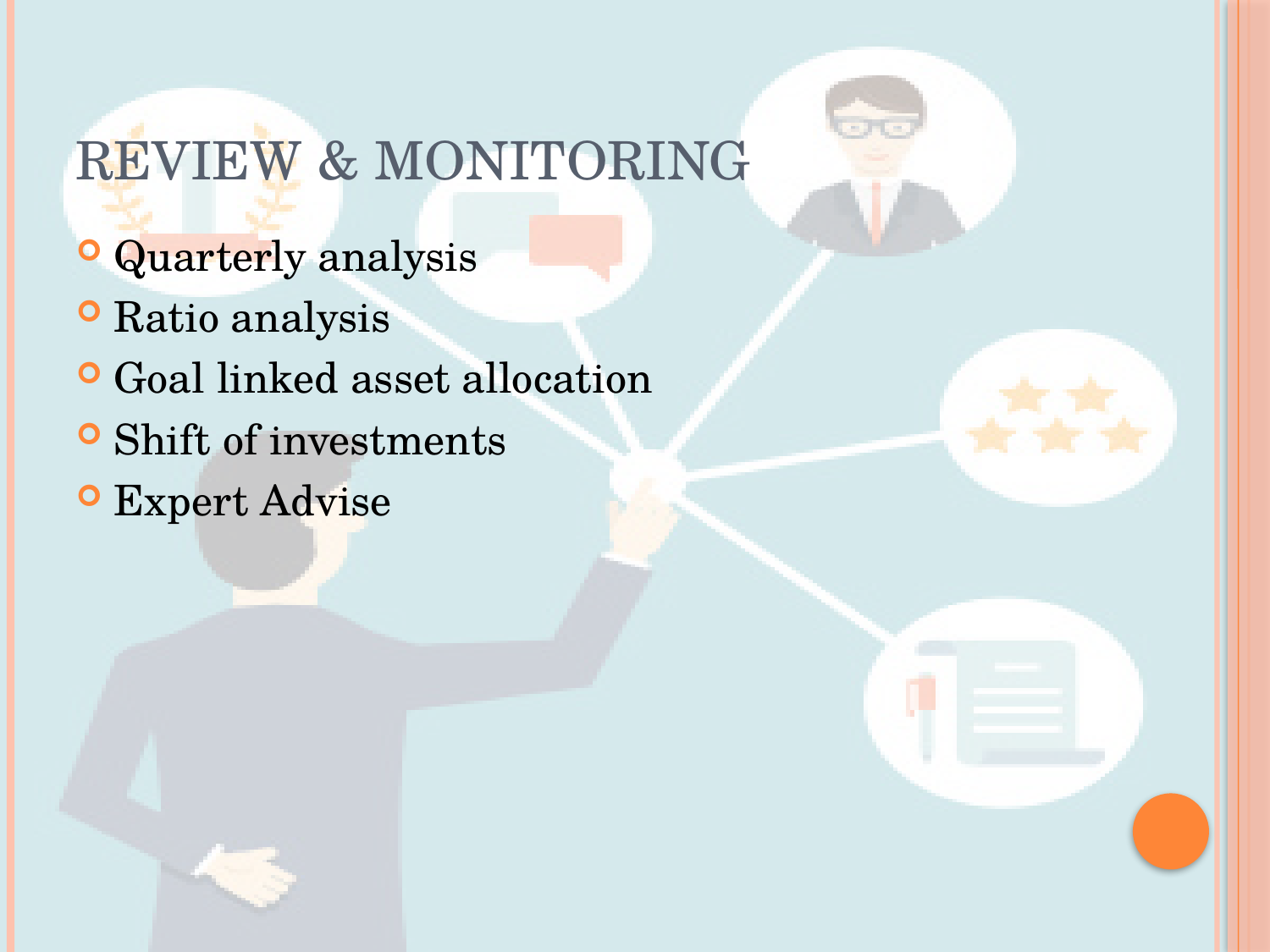

# Review & Monitoring
Quarterly analysis
Ratio analysis
Goal linked asset allocation
Shift of investments
Expert Advise